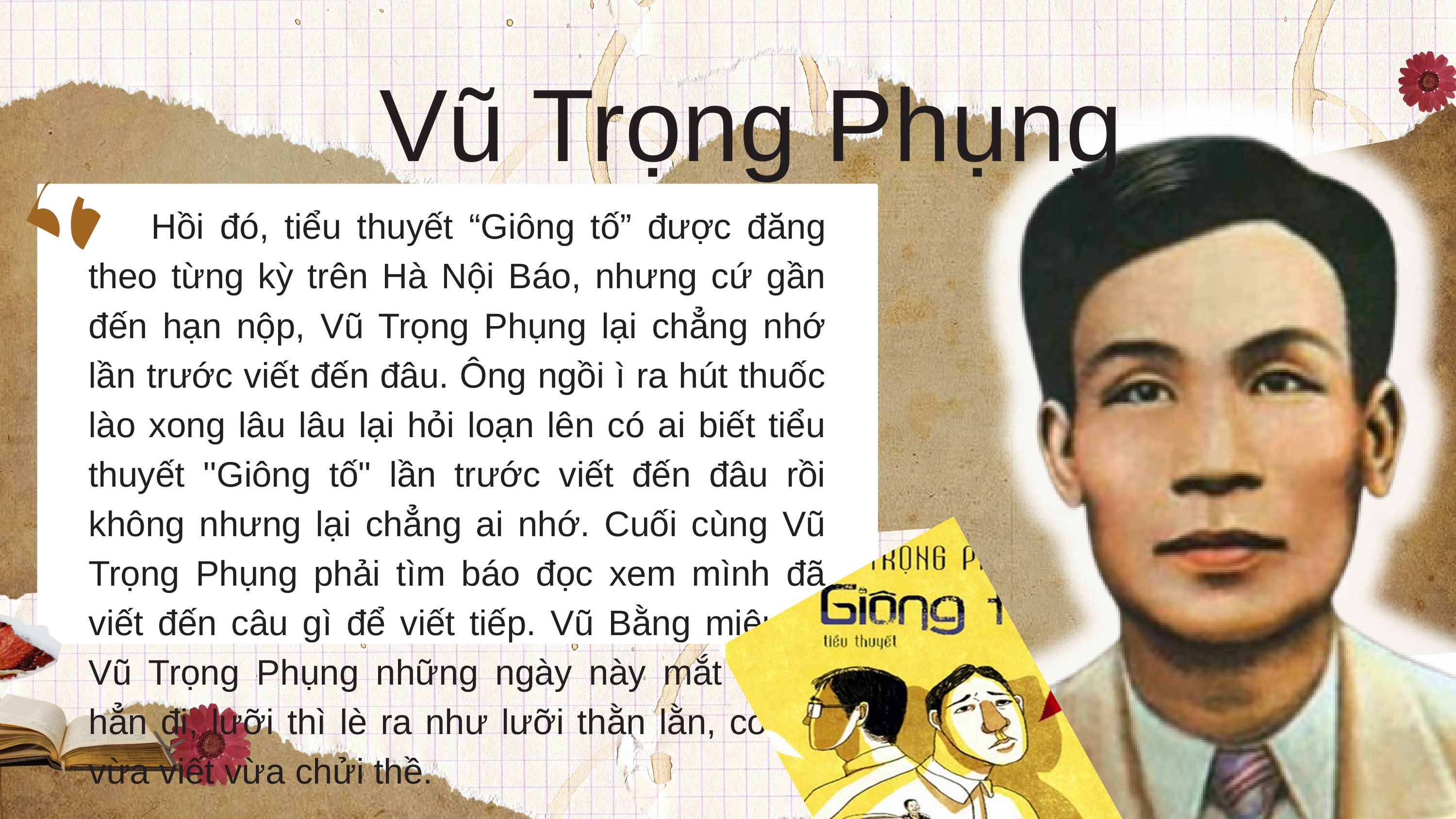

Vũ Trọng Phụng

    Hồi đó, tiểu thuyết “Giông tố” được đăng theo từng kỳ trên Hà Nội Báo, nhưng cứ gần đến hạn nộp, Vũ Trọng Phụng lại chẳng nhớ lần trước viết đến đâu. Ông ngồi ì ra hút thuốc lào xong lâu lâu lại hỏi loạn lên có ai biết tiểu thuyết ''Giông tố" lần trước viết đến đâu rồi không nhưng lại chẳng ai nhớ. Cuối cùng Vũ Trọng Phụng phải tìm báo đọc xem mình đã viết đến câu gì để viết tiếp. Vũ Bằng miêu tả Vũ Trọng Phụng những ngày này mắt hiếng hẳn đi, lưỡi thì lè ra như lưỡi thằn lằn, có khi vừa viết vừa chửi thề.